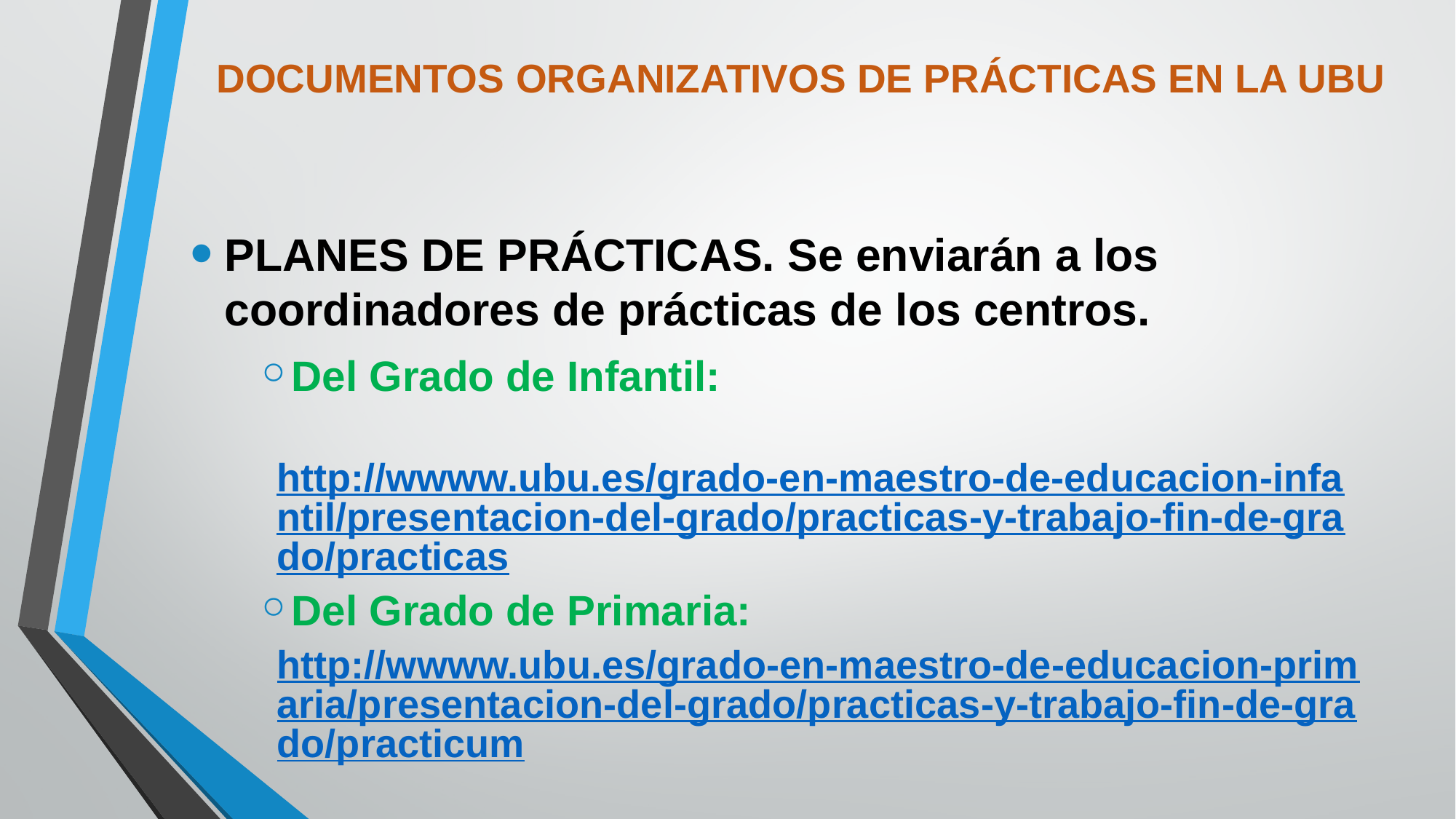

# DOCUMENTOS ORGANIZATIVOS DE PRÁCTICAS EN LA UBU
PLANES DE PRÁCTICAS. Se enviarán a los coordinadores de prácticas de los centros.
Del Grado de Infantil:
   http://wwww.ubu.es/grado-en-maestro-de-educacion-infantil/presentacion-del-grado/practicas-y-trabajo-fin-de-grado/practicas
Del Grado de Primaria:
http://wwww.ubu.es/grado-en-maestro-de-educacion-primaria/presentacion-del-grado/practicas-y-trabajo-fin-de-grado/practicum

Anexo IX.- Instrumento de evaluación de incidencias en los centros educativos.